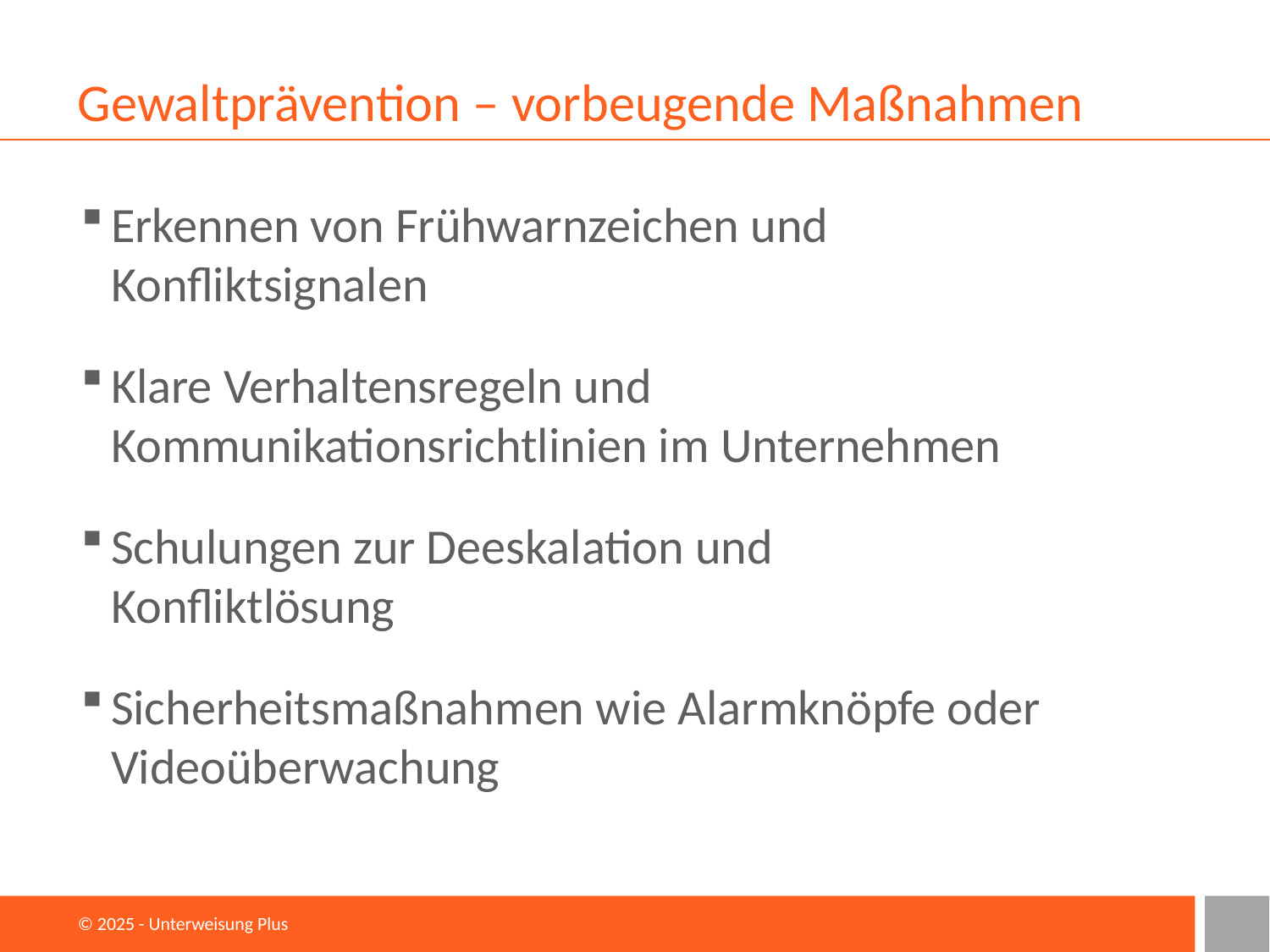

# Gewaltprävention – vorbeugende Maßnahmen
Erkennen von Frühwarnzeichen und Konfliktsignalen
Klare Verhaltensregeln und Kommunikationsrichtlinien im Unternehmen
Schulungen zur Deeskalation und Konfliktlösung
Sicherheitsmaßnahmen wie Alarmknöpfe oder Videoüberwachung

© 2025 - Unterweisung Plus